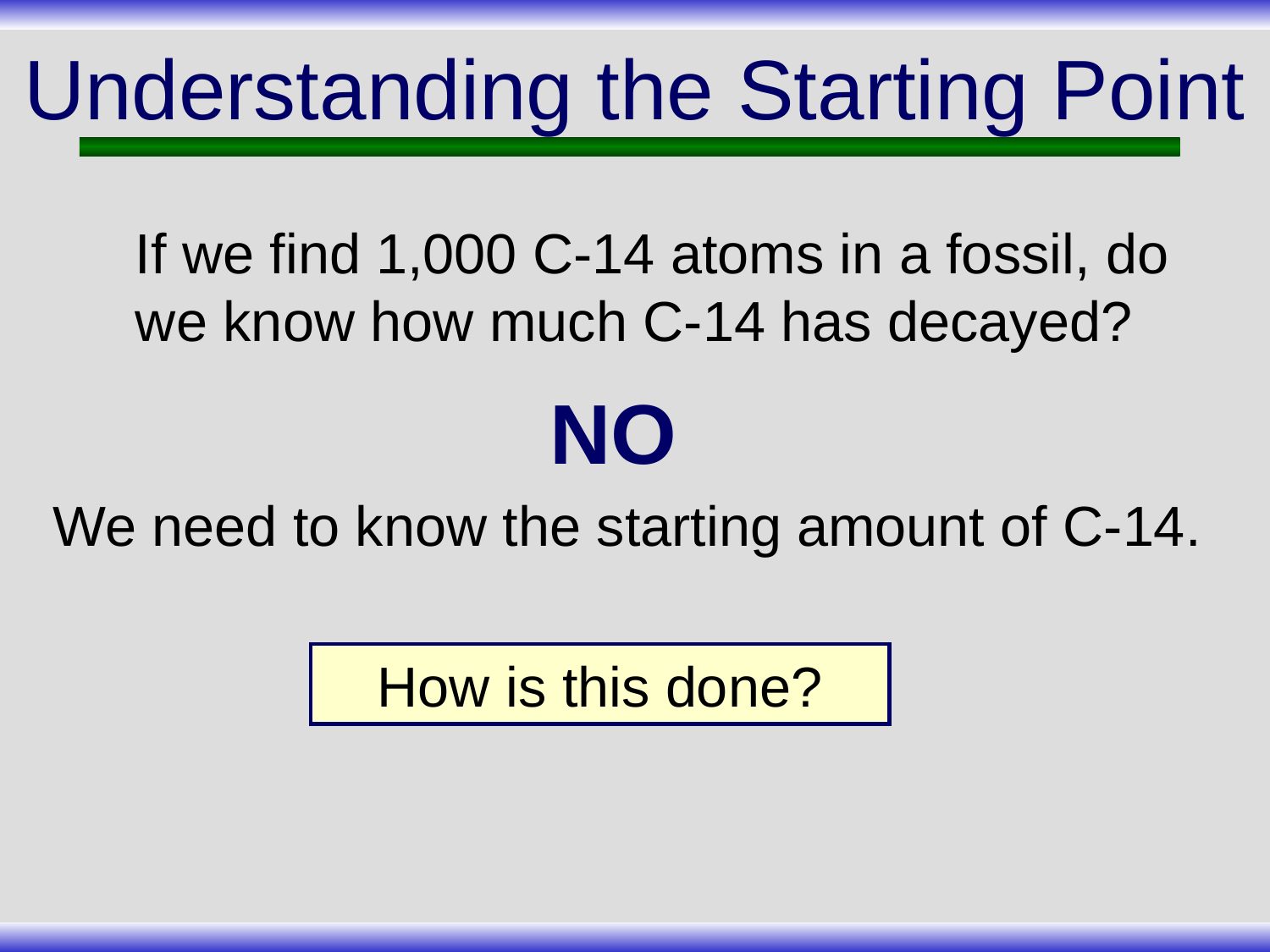

# Understanding the Starting Point
If we find 1,000 C-14 atoms in a fossil, do we know how much C-14 has decayed?
NO
We need to know the starting amount of C-14.
How is this done?